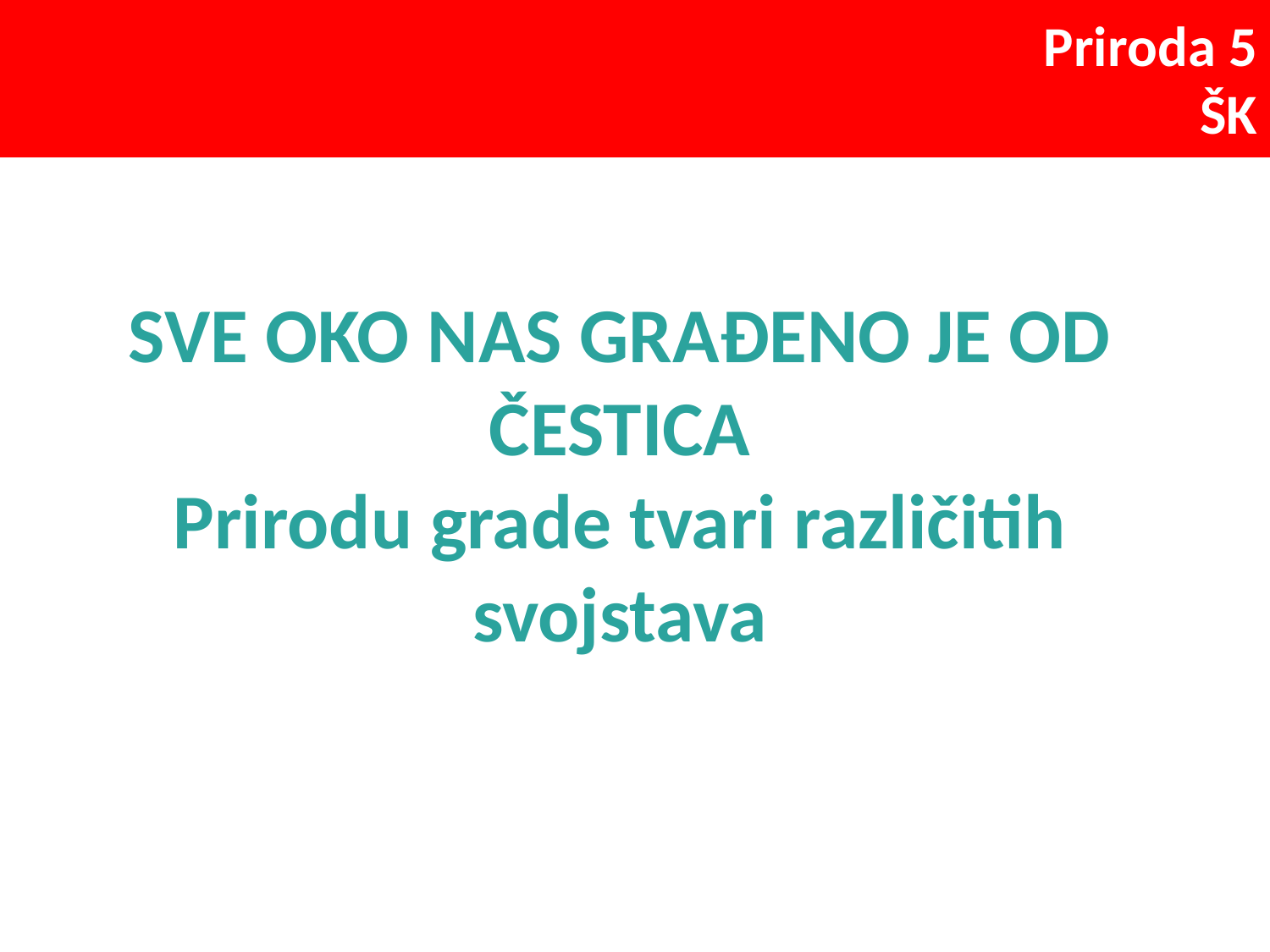

# SVE OKO NAS GRAĐENO JE OD ČESTICA Prirodu grade tvari različitih svojstava